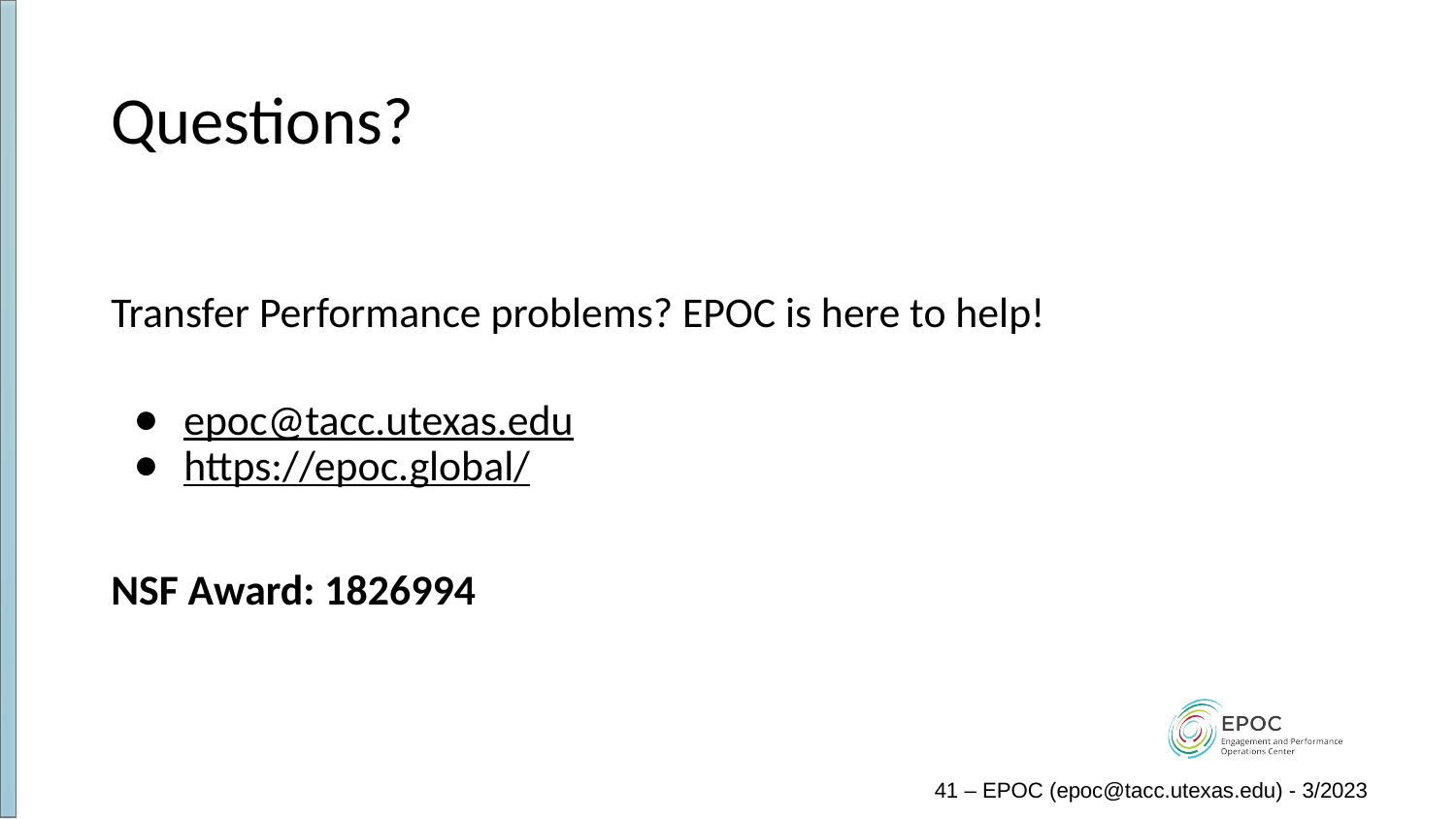

# Questions?

Transfer Performance problems? EPOC is here to help!

epoc@tacc.utexas.edu
https://epoc.global/

NSF Award: 1826994

41 – EPOC (epoc@tacc.utexas.edu) - 3/2023